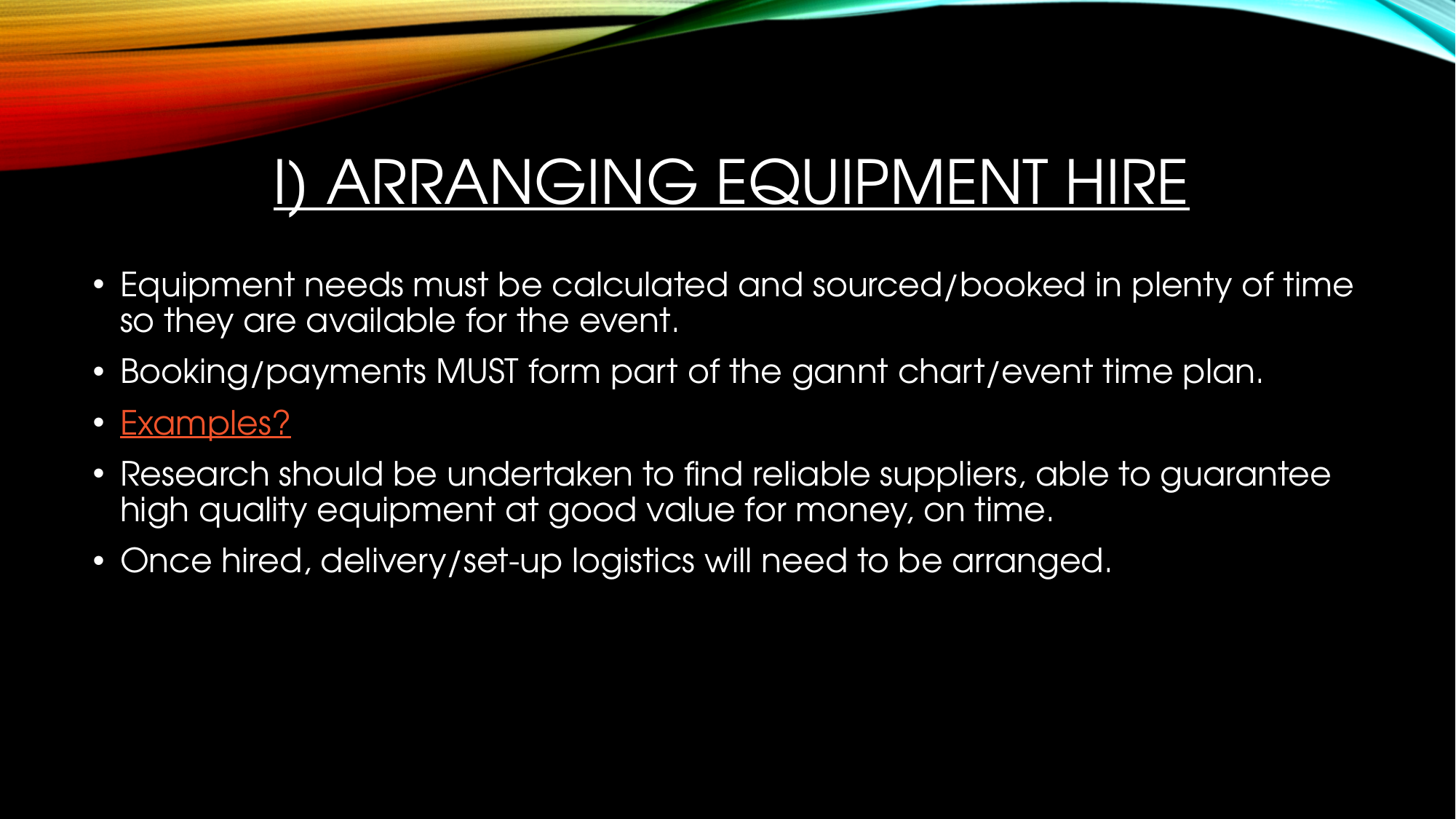

# I) ARRANGING EQUIPMENT HIRE
Equipment needs must be calculated and sourced/booked in plenty of time so they are available for the event.
Booking/payments MUST form part of the gannt chart/event time plan.
Examples?
Research should be undertaken to find reliable suppliers, able to guarantee high quality equipment at good value for money, on time.
Once hired, delivery/set-up logistics will need to be arranged.